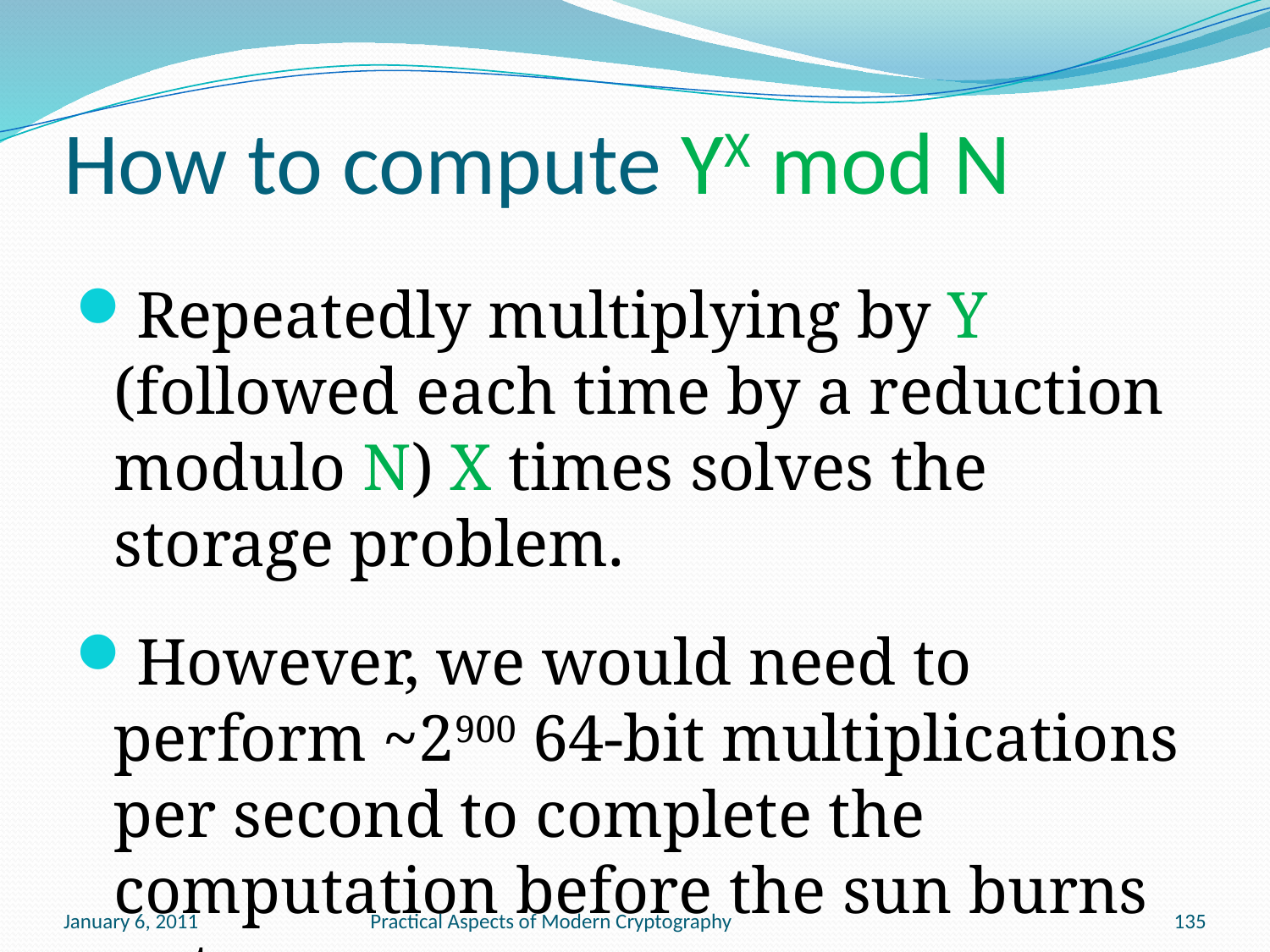

# How to compute YX mod N
Repeatedly multiplying by Y (followed each time by a reduction modulo N) X times solves the storage problem.

However, we would need to perform ~2900 64-bit multiplications per second to complete the computation before the sun burns out.
January 6, 2011
Practical Aspects of Modern Cryptography
135